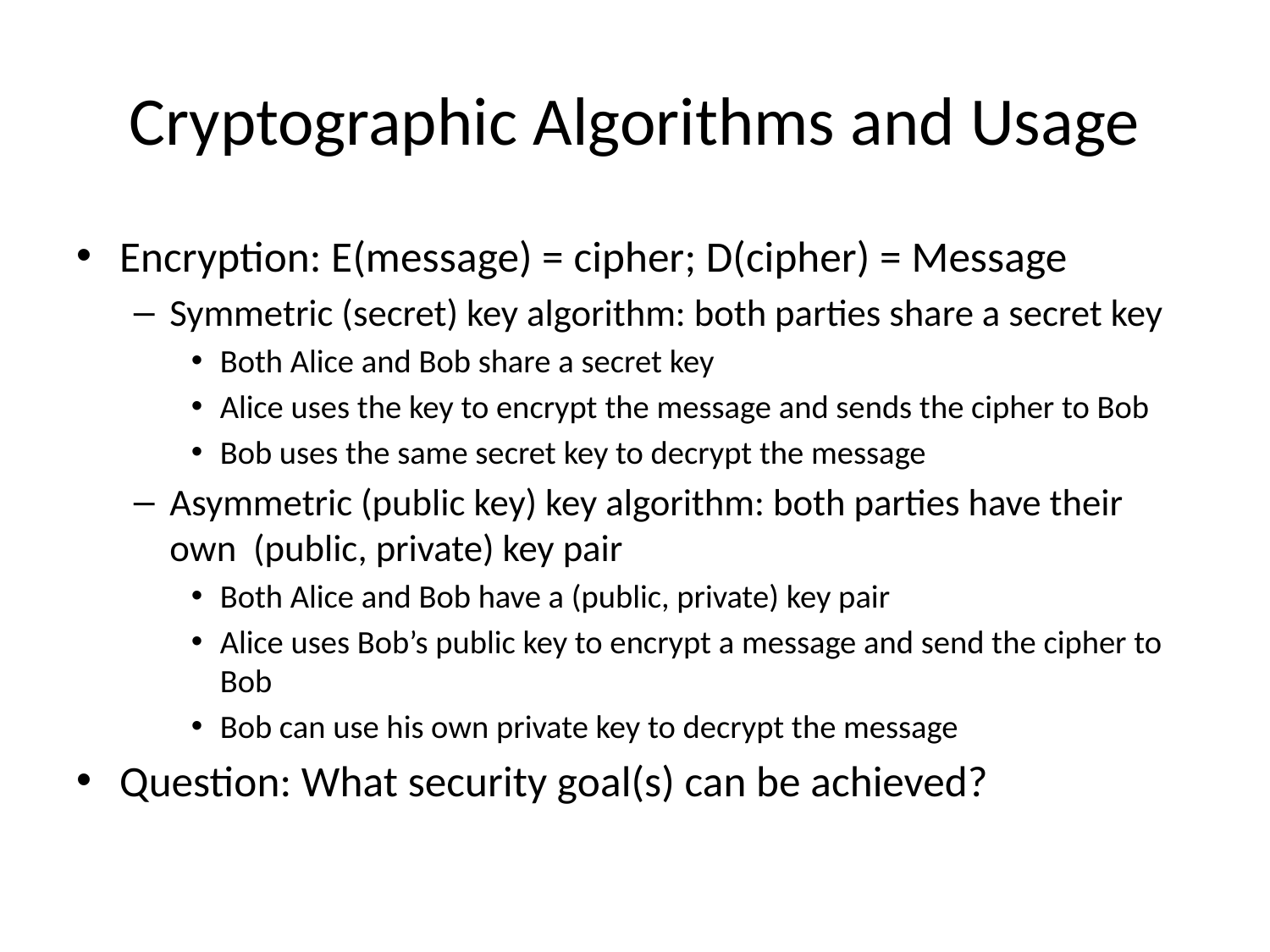

# Cryptographic Algorithms and Usage
Encryption: E(message) = cipher; D(cipher) = Message
Symmetric (secret) key algorithm: both parties share a secret key
Both Alice and Bob share a secret key
Alice uses the key to encrypt the message and sends the cipher to Bob
Bob uses the same secret key to decrypt the message
Asymmetric (public key) key algorithm: both parties have their own  (public, private) key pair
Both Alice and Bob have a (public, private) key pair
Alice uses Bob’s public key to encrypt a message and send the cipher to Bob
Bob can use his own private key to decrypt the message
Question: What security goal(s) can be achieved?